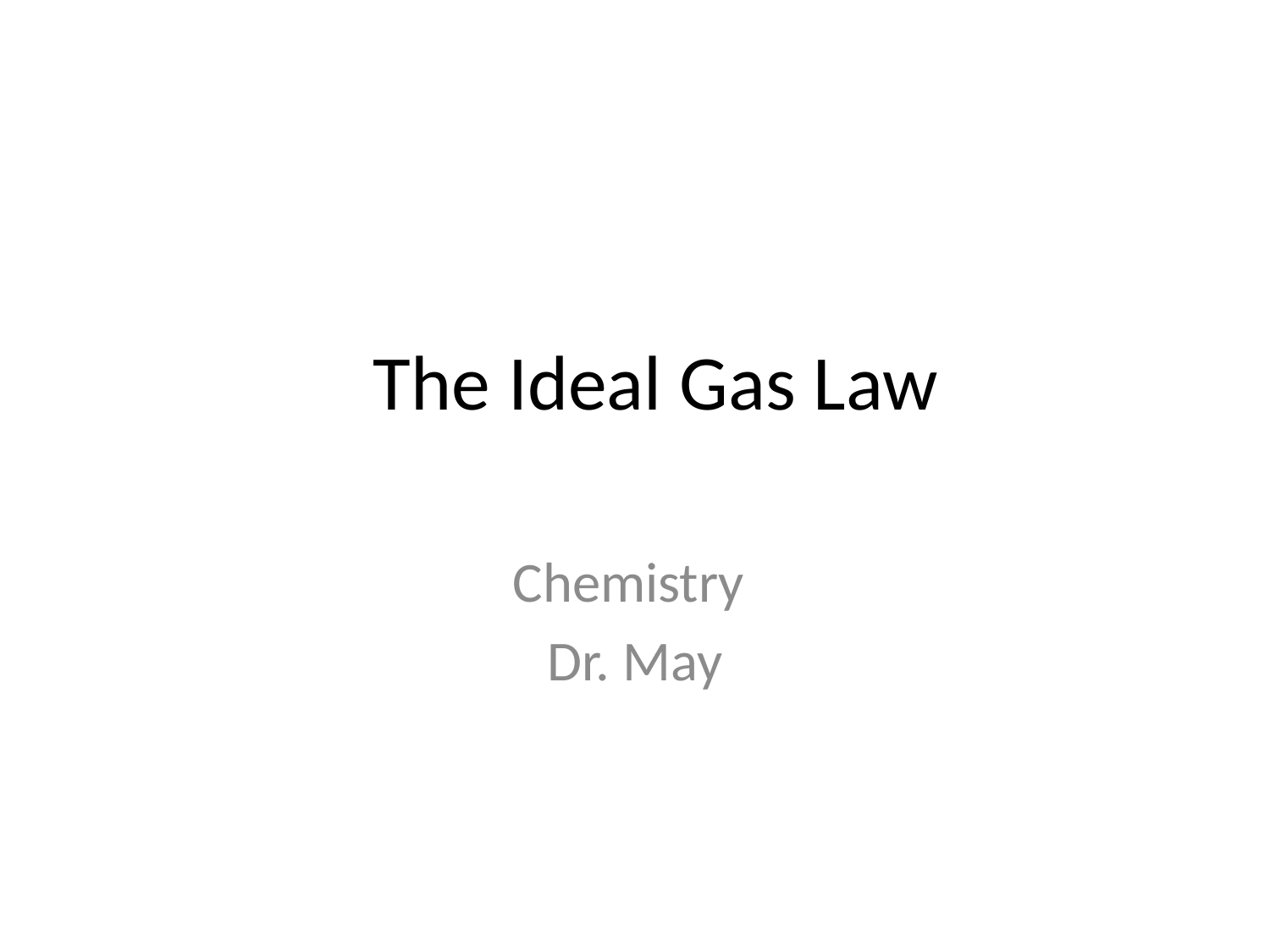

# The Ideal Gas Law
Chemistry
Dr. May